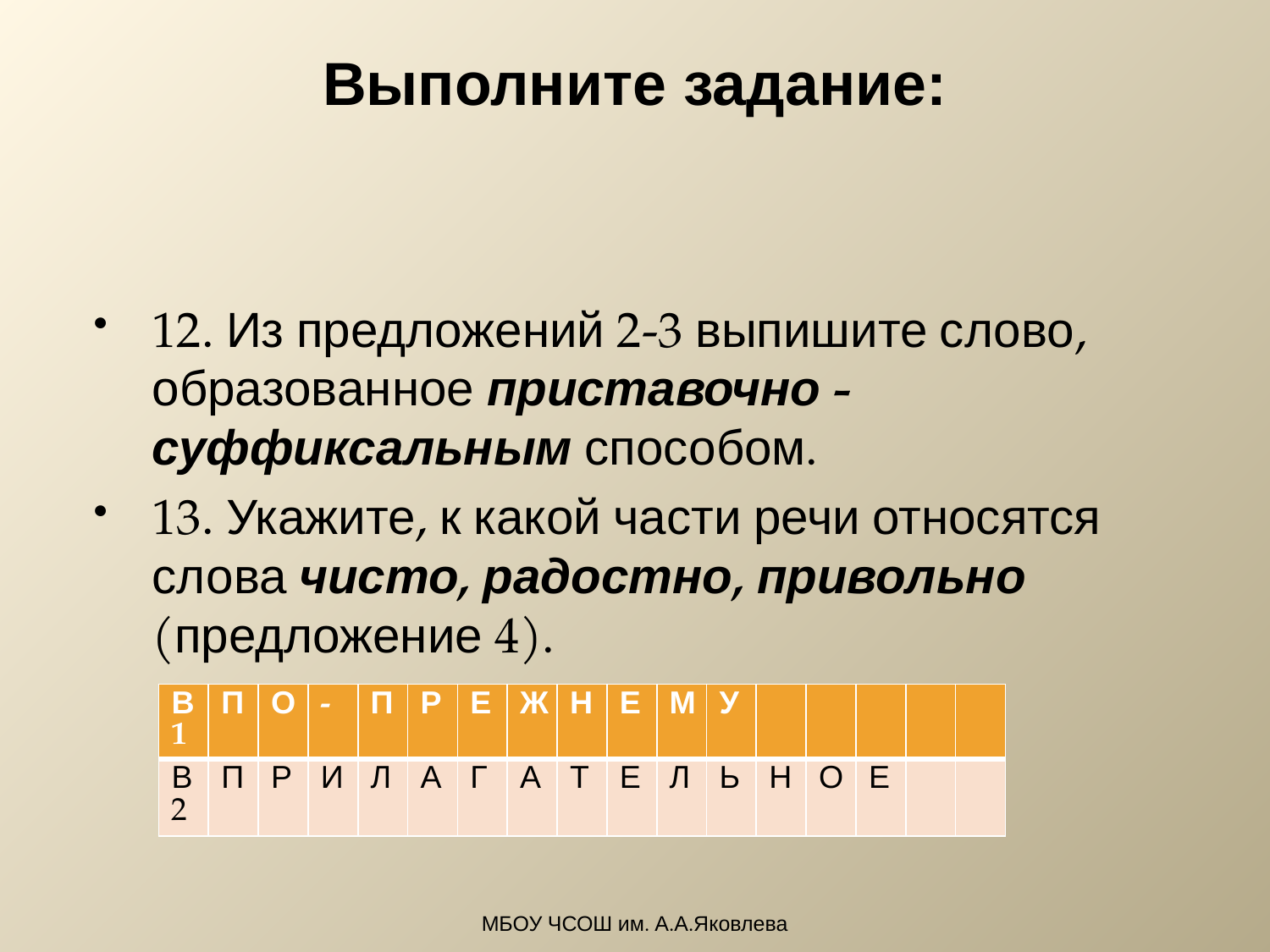

# Выполните задание:

12. Из предложений 2-3 выпишите слово, образованное приставочно - суффиксальным способом.
13. Укажите, к какой части речи относятся слова чисто, радостно, привольно (предложение 4).

| В 1 | П | О | - | П | Р | Е | Ж | Н | Е | М | У |  |  |  |  |  |
| --- | --- | --- | --- | --- | --- | --- | --- | --- | --- | --- | --- | --- | --- | --- | --- | --- |
| В 2 | П | Р | И | Л | А | Г | А | Т | Е | Л | Ь | Н | О | Е |  |  |
МБОУ ЧСОШ им. А.А.Яковлева